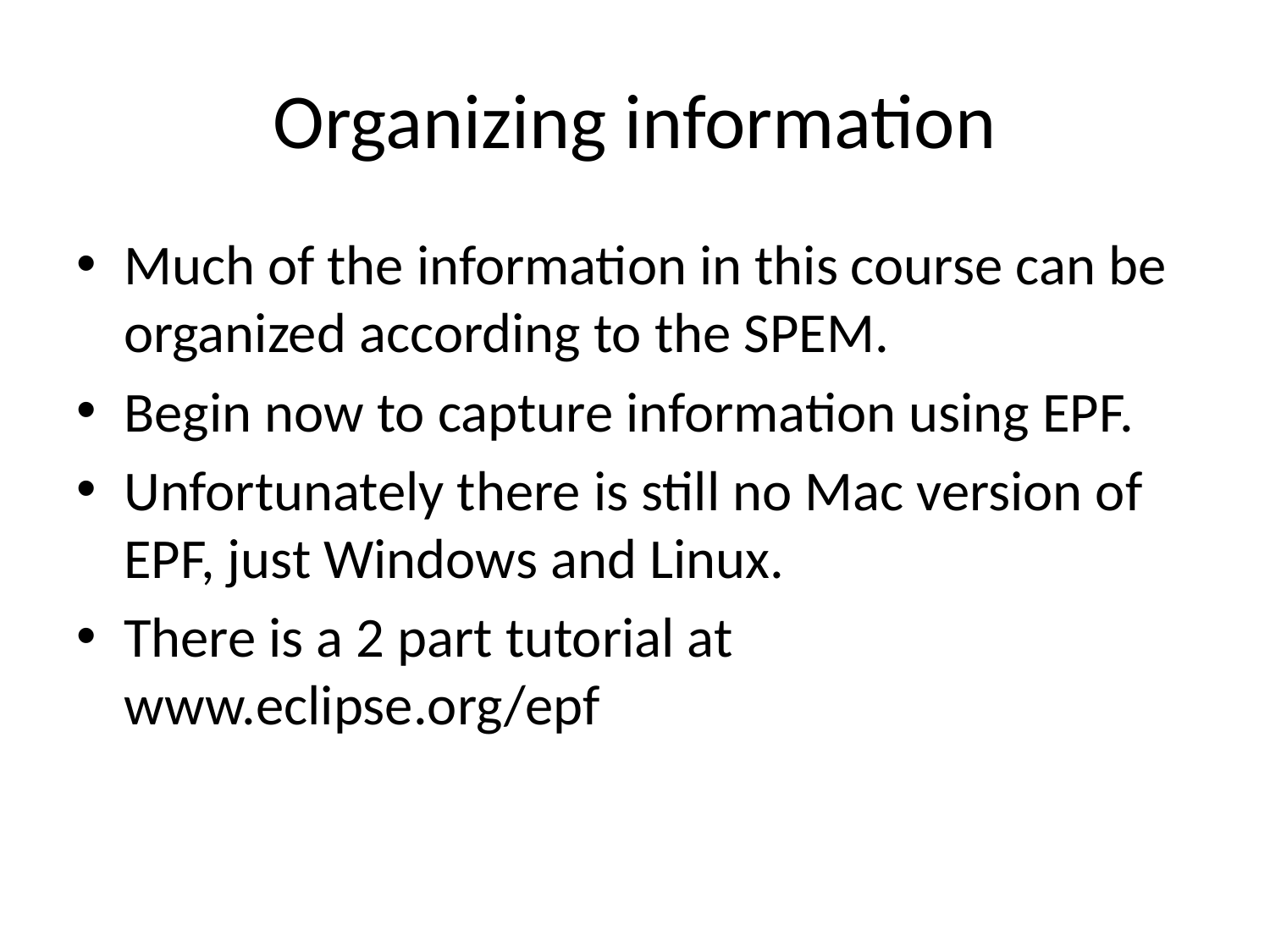

# Organizing information
Much of the information in this course can be organized according to the SPEM.
Begin now to capture information using EPF.
Unfortunately there is still no Mac version of EPF, just Windows and Linux.
There is a 2 part tutorial at www.eclipse.org/epf